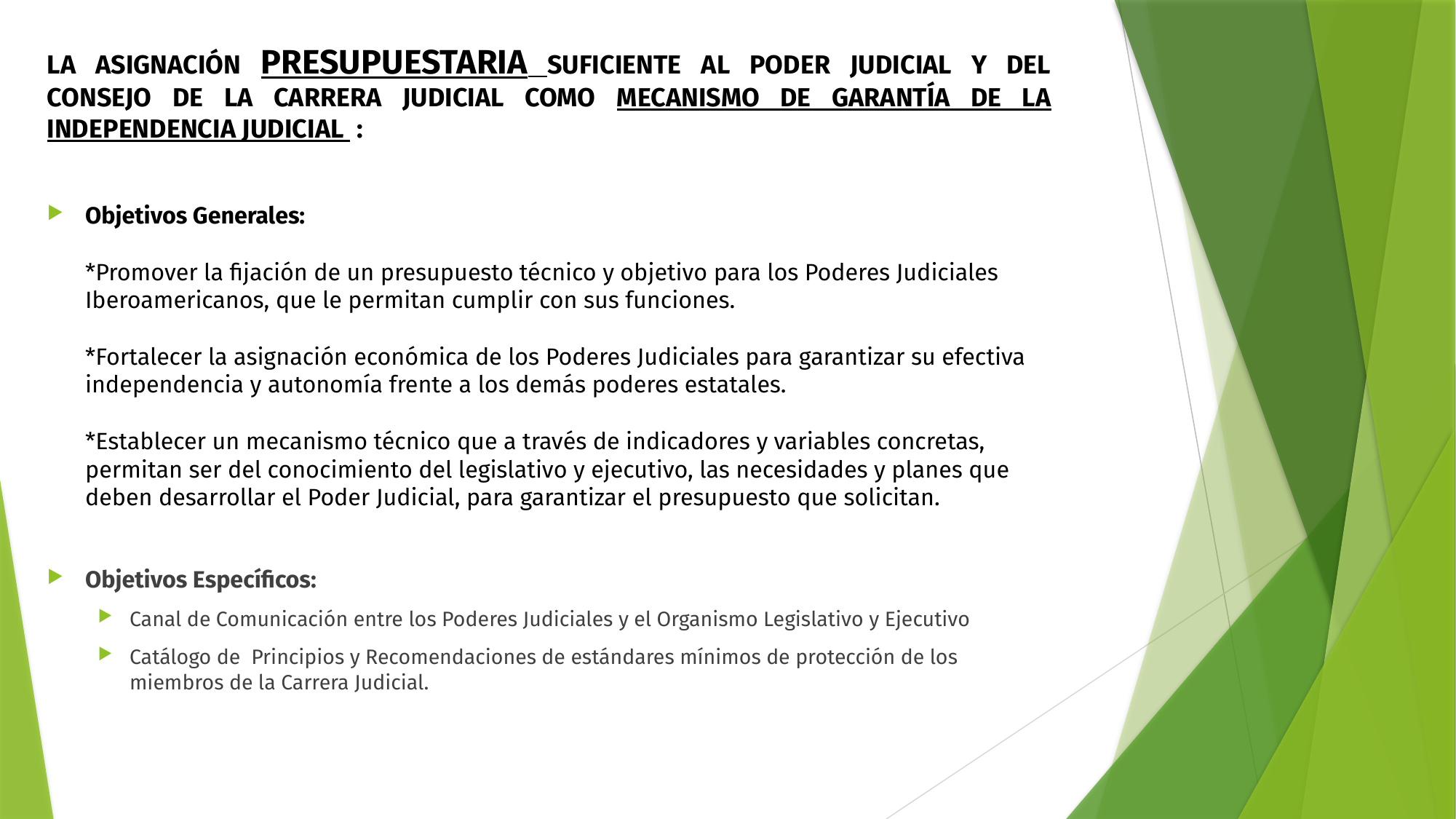

LA ASIGNACIÓN PRESUPUESTARIA SUFICIENTE AL PODER JUDICIAL Y DEL CONSEJO DE LA CARRERA JUDICIAL COMO MECANISMO DE GARANTÍA DE LA INDEPENDENCIA JUDICIAL  :

Objetivos Generales:
*Promover la fijación de un presupuesto técnico y objetivo para los Poderes Judiciales Iberoamericanos, que le permitan cumplir con sus funciones.
*Fortalecer la asignación económica de los Poderes Judiciales para garantizar su efectiva independencia y autonomía frente a los demás poderes estatales.
*Establecer un mecanismo técnico que a través de indicadores y variables concretas, permitan ser del conocimiento del legislativo y ejecutivo, las necesidades y planes que deben desarrollar el Poder Judicial, para garantizar el presupuesto que solicitan.

Objetivos Específicos:
Canal de Comunicación entre los Poderes Judiciales y el Organismo Legislativo y Ejecutivo
Catálogo de  Principios y Recomendaciones de estándares mínimos de protección de los miembros de la Carrera Judicial.